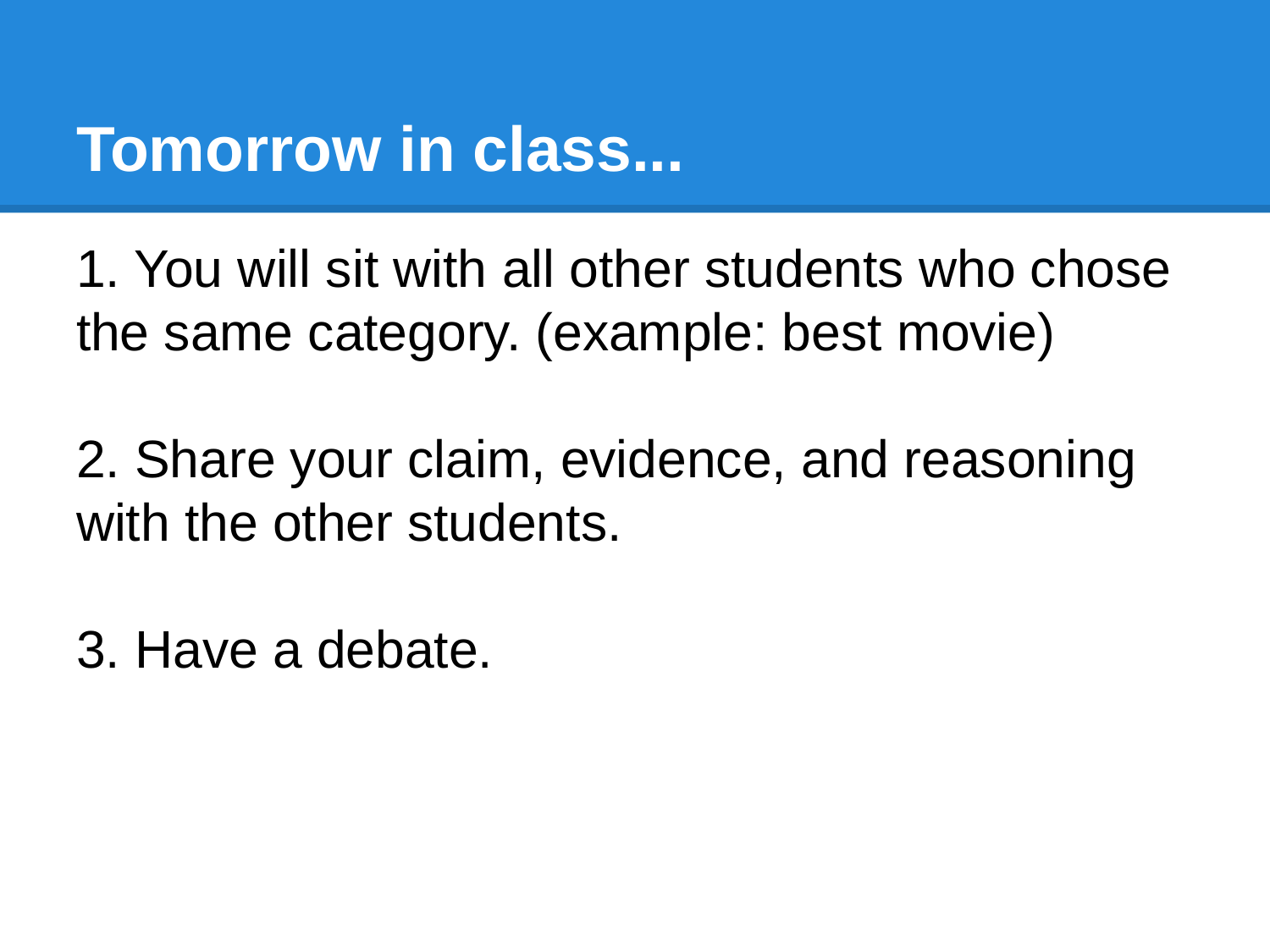

# Tomorrow in class...
1. You will sit with all other students who chose the same category. (example: best movie)

2. Share your claim, evidence, and reasoning with the other students.

3. Have a debate.